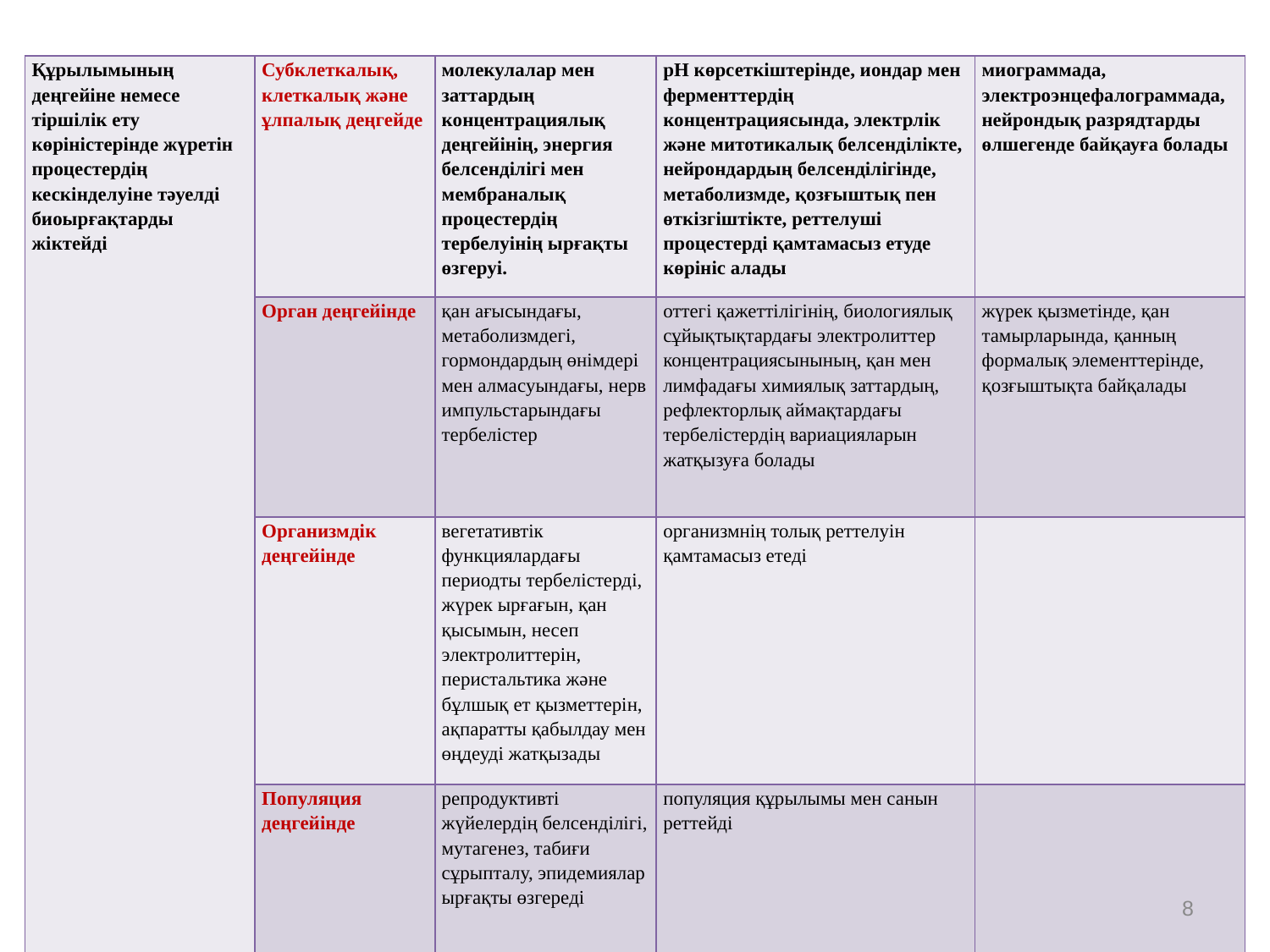

| Құрылымының деңгейіне немесе тіршілік ету көріністерінде жүретін процестердің кескінделуіне тәуелді биоырғақтарды жіктейді | Субклеткалық, клеткалық және ұлпалық деңгейде | молекулалар мен заттардың концентрациялық деңгейінің, энергия белсенділігі мен мембраналық процестердің тербелуінің ырғақты өзгеруі. | рН көрсеткіштерінде, иондар мен ферменттердің концентрациясында, электрлік және митотикалық белсенділікте, нейрондардың белсенділігінде, метаболизмде, қозғыштық пен өткізгіштікте, реттелуші процестерді қамтамасыз етуде көрініс алады | миограммада, электроэнцефалограммада, нейрондық разрядтарды өлшегенде байқауға болады |
| --- | --- | --- | --- | --- |
|  | Орган деңгейінде | қан ағысындағы, метаболизмдегі, гормондардың өнімдері мен алмасуындағы, нерв импульстарындағы тербелістер | оттегі қажеттілігінің, биологиялық сұйықтықтардағы электролиттер концентрациясынының, қан мен лимфадағы химиялық заттардың, рефлекторлық аймақтардағы тербелістердің вариацияларын жатқызуға болады | жүрек қызметінде, қан тамырларында, қанның формалық элементтерінде, қозғыштықта байқалады |
|  | Организмдік деңгейінде | вегетативтік функциялардағы периодты тербелістерді, жүрек ырғағын, қан қысымын, несеп электролиттерін, перистальтика және бұлшық ет қызметтерін, ақпаратты қабылдау мен өңдеуді жатқызады | организмнің толық реттелуін қамтамасыз етеді |  |
|  | Популяция деңгейінде | репродуктивті жүйелердің белсенділігі, мутагенез, табиғи сұрыпталу, эпидемиялар ырғақты өзгереді | популяция құрылымы мен санын реттейді |  |
8